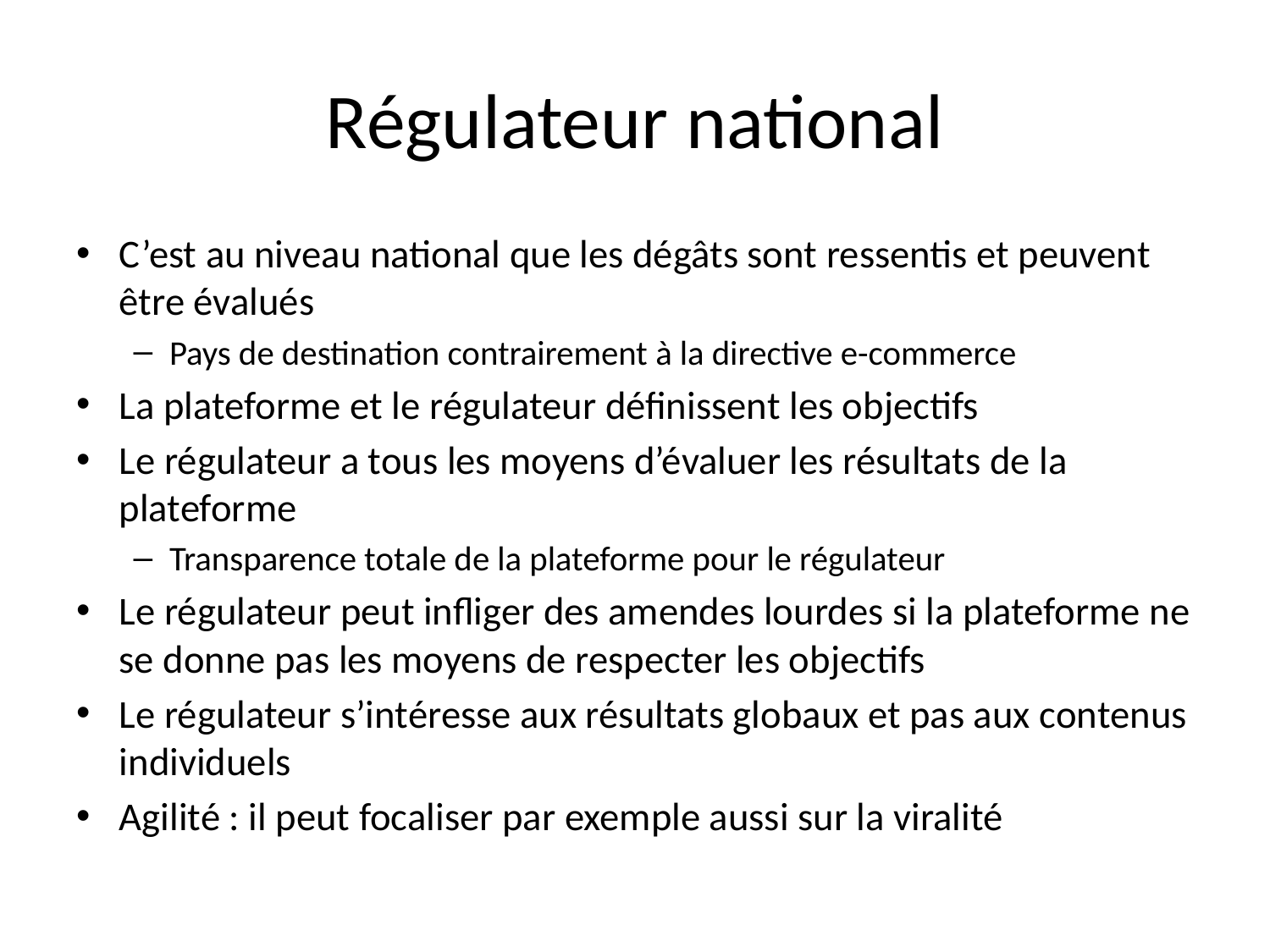

# Régulateur national
C’est au niveau national que les dégâts sont ressentis et peuvent être évalués
Pays de destination contrairement à la directive e-commerce
La plateforme et le régulateur définissent les objectifs
Le régulateur a tous les moyens d’évaluer les résultats de la plateforme
Transparence totale de la plateforme pour le régulateur
Le régulateur peut infliger des amendes lourdes si la plateforme ne se donne pas les moyens de respecter les objectifs
Le régulateur s’intéresse aux résultats globaux et pas aux contenus individuels
Agilité : il peut focaliser par exemple aussi sur la viralité